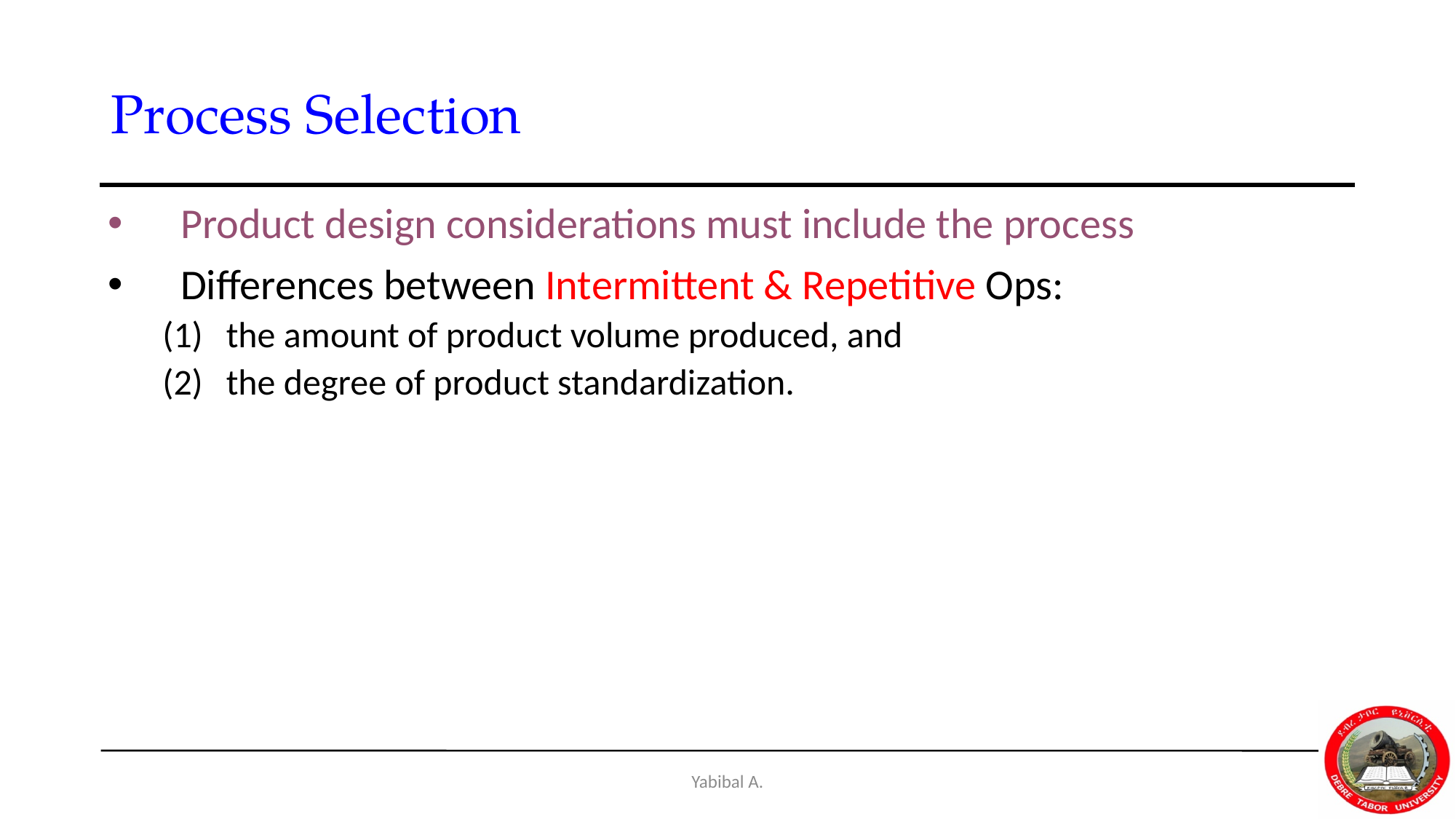

# Process Selection
Product design considerations must include the process
Differences between Intermittent & Repetitive Ops:
the amount of product volume produced, and
the degree of product standardization.

Yabibal A.